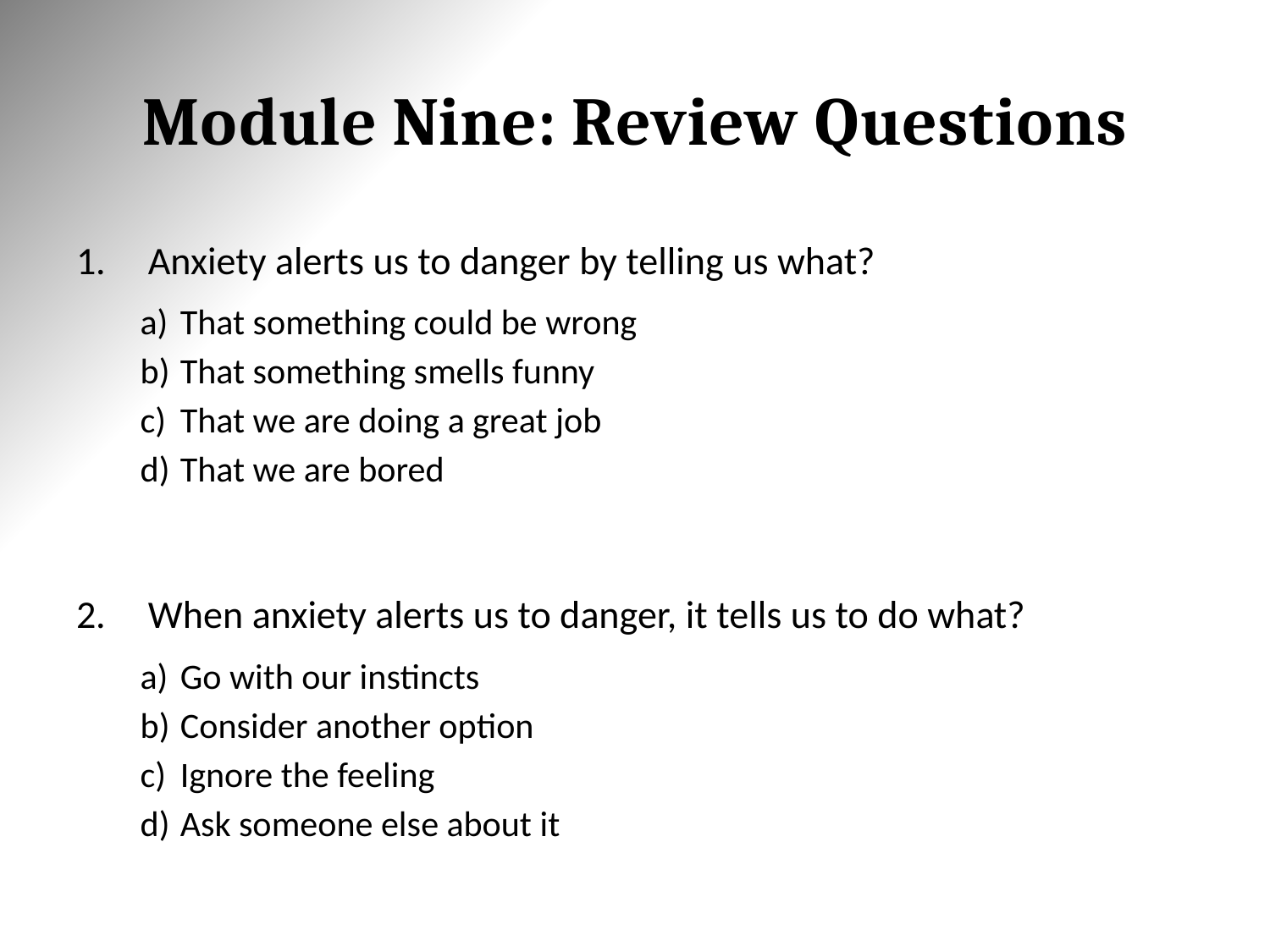

# Module Nine: Review Questions
Anxiety alerts us to danger by telling us what?
That something could be wrong
That something smells funny
That we are doing a great job
That we are bored

When anxiety alerts us to danger, it tells us to do what?
Go with our instincts
Consider another option
Ignore the feeling
Ask someone else about it